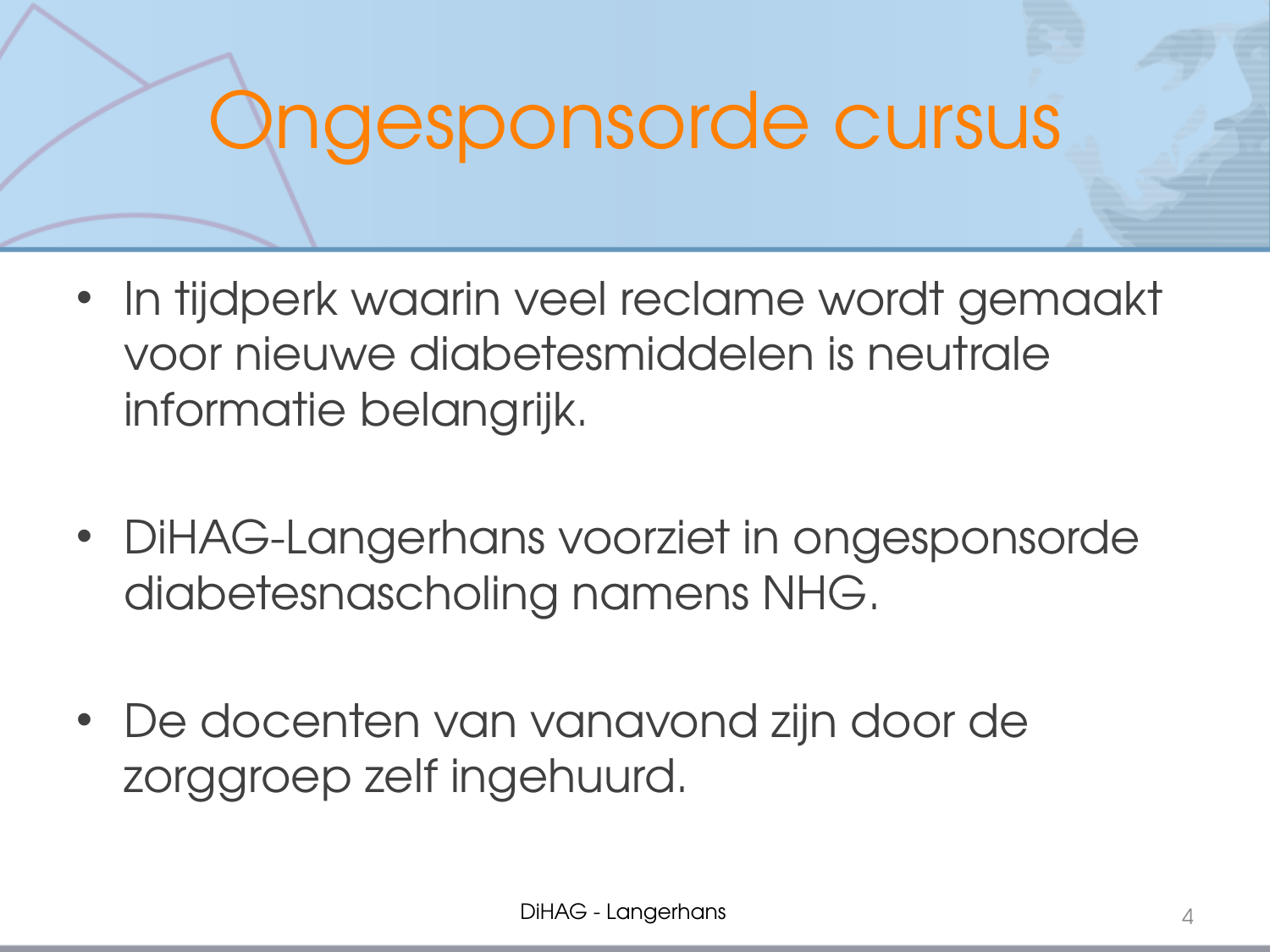

# Ongesponsorde cursus
In tijdperk waarin veel reclame wordt gemaakt voor nieuwe diabetesmiddelen is neutrale informatie belangrijk.

DiHAG-Langerhans voorziet in ongesponsorde diabetesnascholing namens NHG.

De docenten van vanavond zijn door de zorggroep zelf ingehuurd.
DiHAG - Langerhans
4